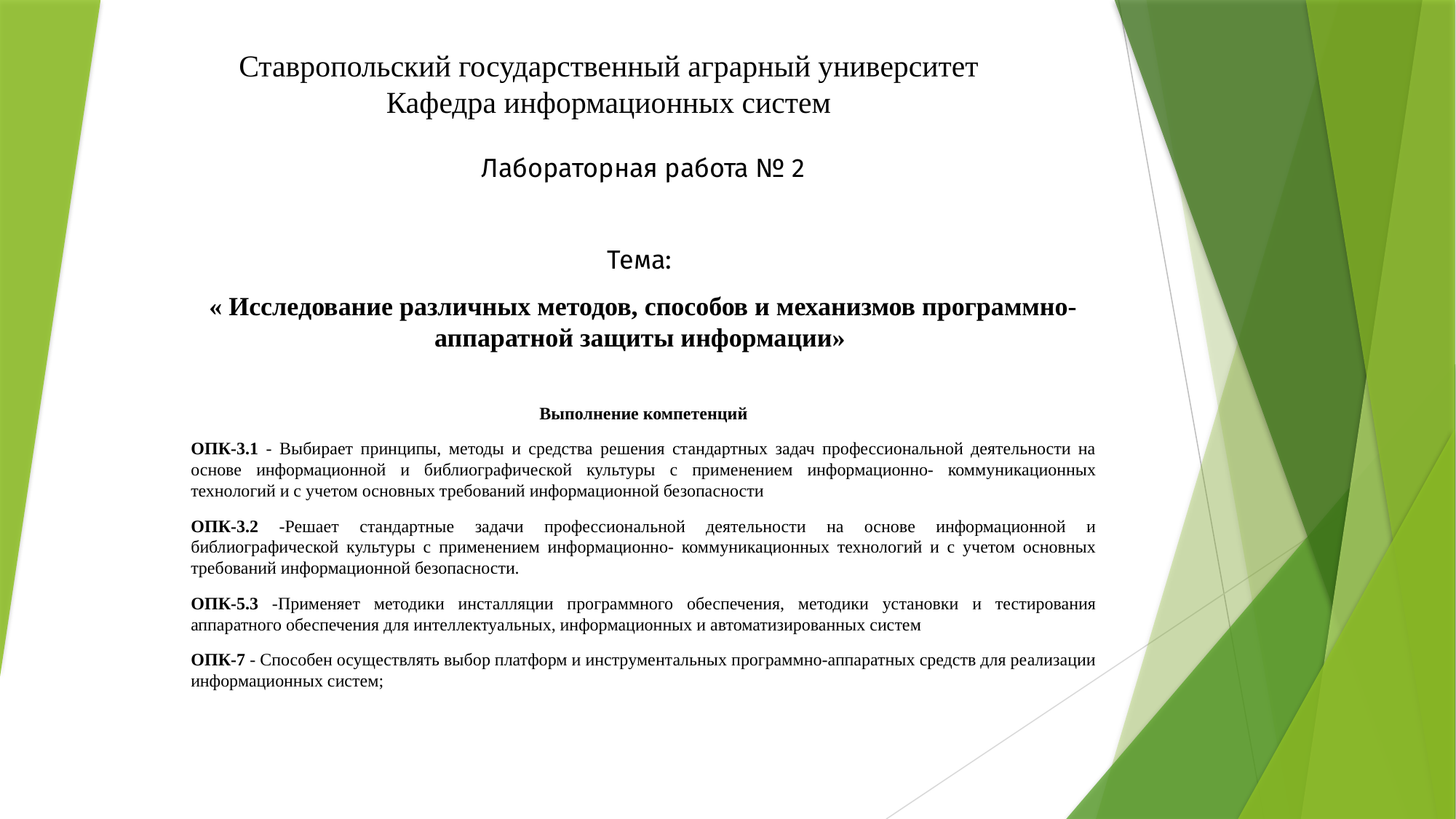

# Ставропольский государственный аграрный университет Кафедра информационных систем
Лабораторная работа № 2

Тема:
« Исследование различных методов, способов и механизмов программно-аппаратной защиты информации»

Выполнение компетенций
ОПК-3.1 - Выбирает принципы, методы и средства решения стандартных задач профессиональной деятельности на основе информационной и библиографической культуры с применением информационно- коммуникационных технологий и с учетом основных требований информационной безопасности
ОПК-3.2 -Решает стандартные задачи профессиональной деятельности на основе информационной и библиографической культуры с применением информационно- коммуникационных технологий и с учетом основных требований информационной безопасности.
ОПК-5.3 -Применяет методики инсталляции программного обеспечения, методики установки и тестирования аппаратного обеспечения для интеллектуальных, информационных и автоматизированных систем
ОПК-7 - Способен осуществлять выбор платформ и инструментальных программно-аппаратных средств для реализации информационных систем;